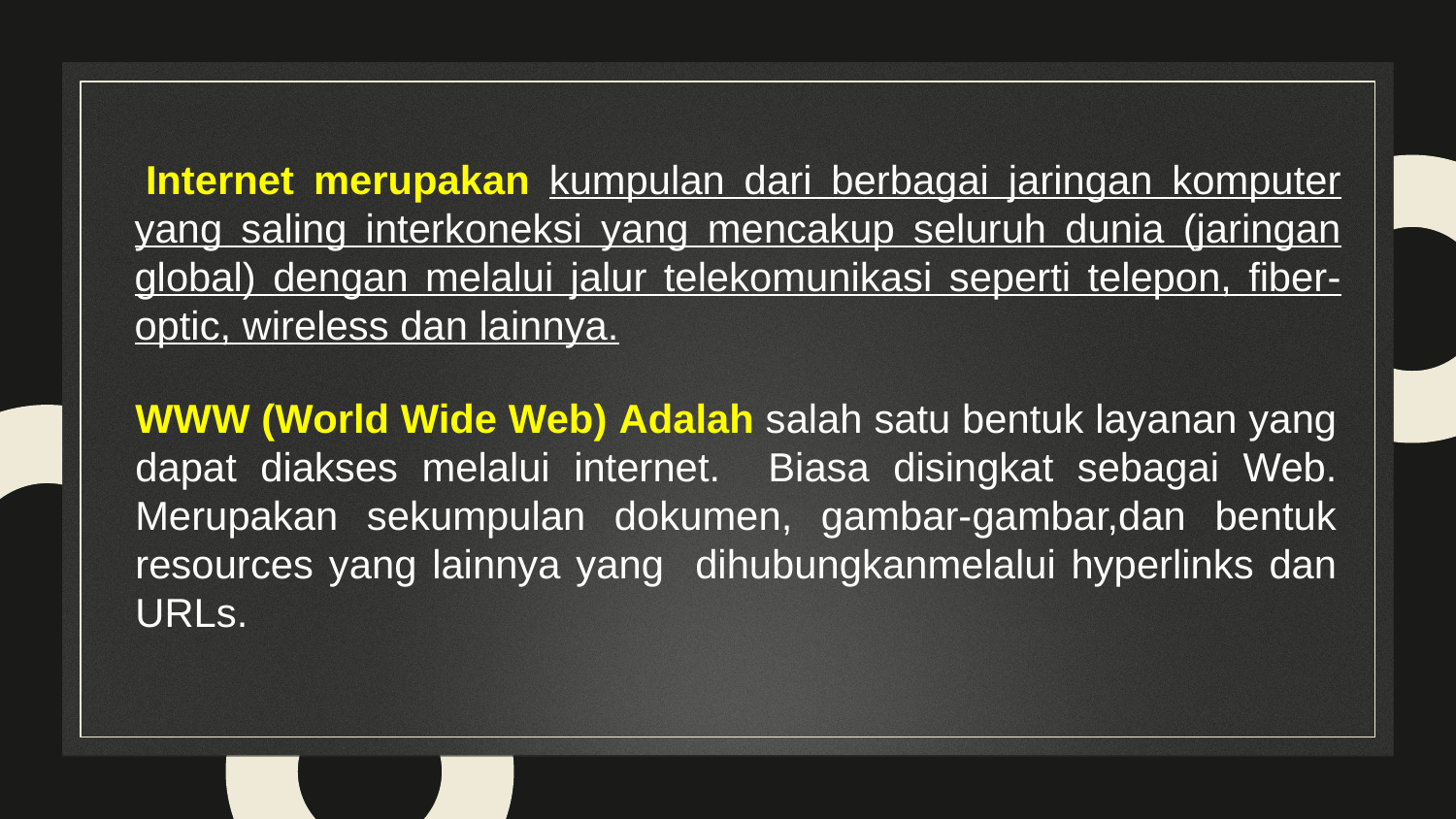

Internet merupakan kumpulan dari berbagai jaringan komputer yang saling interkoneksi yang mencakup seluruh dunia (jaringan global) dengan melalui jalur telekomunikasi seperti telepon, fiber-optic, wireless dan lainnya.

WWW (World Wide Web) Adalah salah satu bentuk layanan yang
dapat diakses melalui internet.  Biasa disingkat sebagai Web. Merupakan sekumpulan dokumen, gambar-gambar,dan bentuk resources yang lainnya yang  dihubungkanmelalui hyperlinks dan URLs.